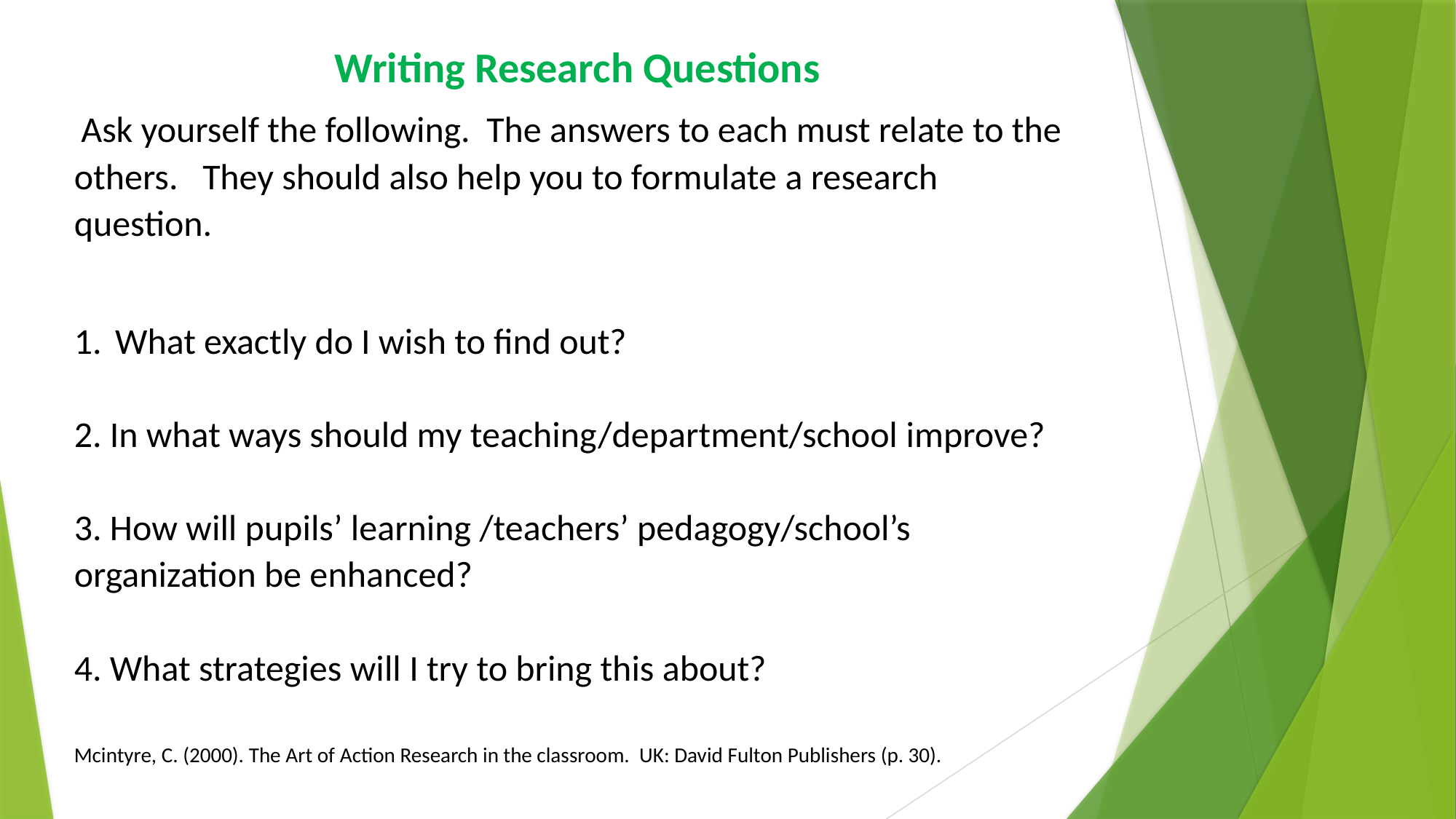

Writing Research Questions
 Ask yourself the following.  The answers to each must relate to the others.   They should also help you to formulate a research question.

What exactly do I wish to find out?

2. In what ways should my teaching/department/school improve?

3. How will pupils’ learning /teachers’ pedagogy/school’s organization be enhanced?

4. What strategies will I try to bring this about?

Mcintyre, C. (2000). The Art of Action Research in the classroom.  UK: David Fulton Publishers (p. 30).